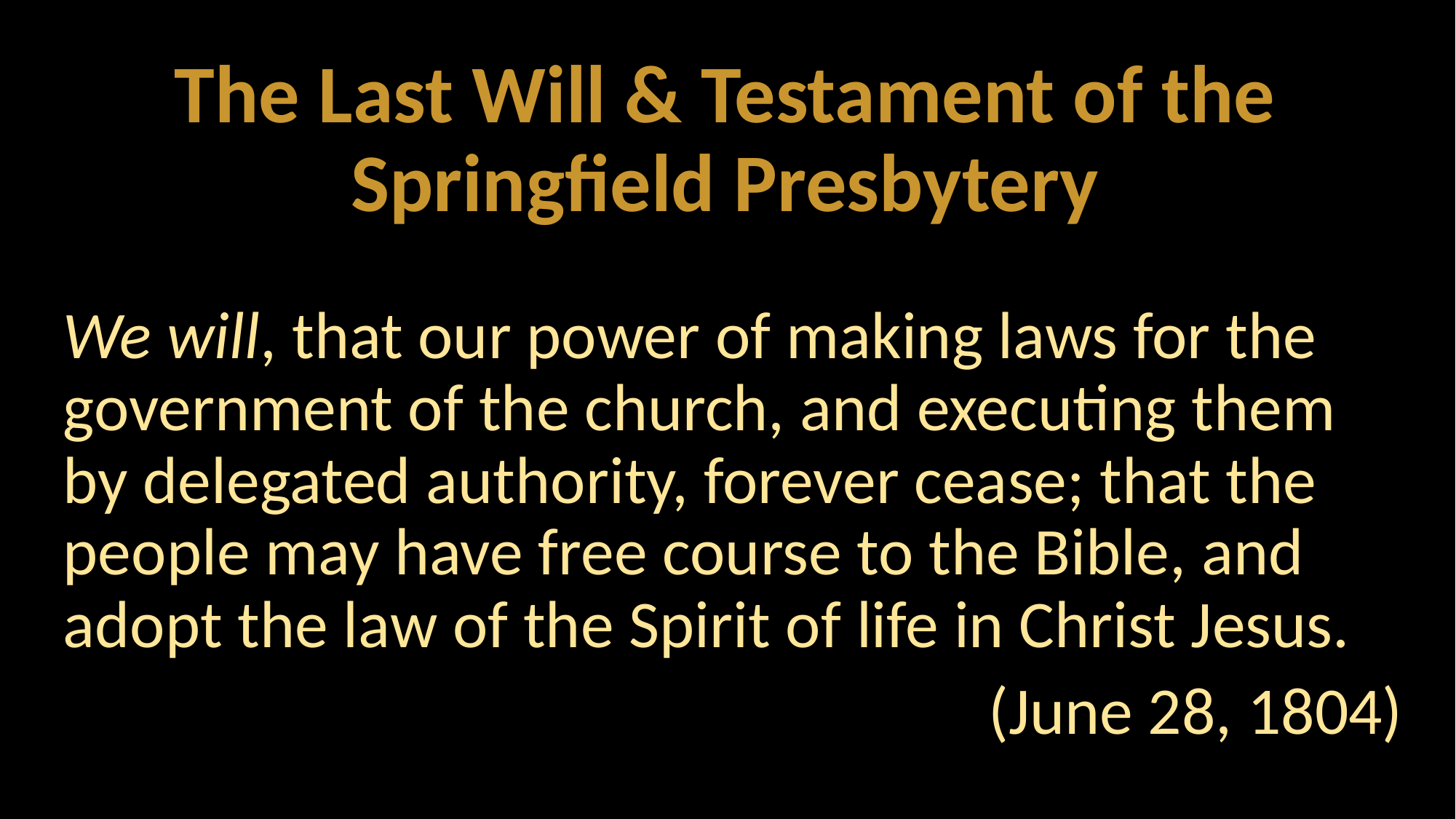

# The Last Will & Testament of the Springfield Presbytery
We will, that our power of making laws for the government of the church, and executing them by delegated authority, forever cease; that the people may have free course to the Bible, and adopt the law of the Spirit of life in Christ Jesus.
(June 28, 1804)